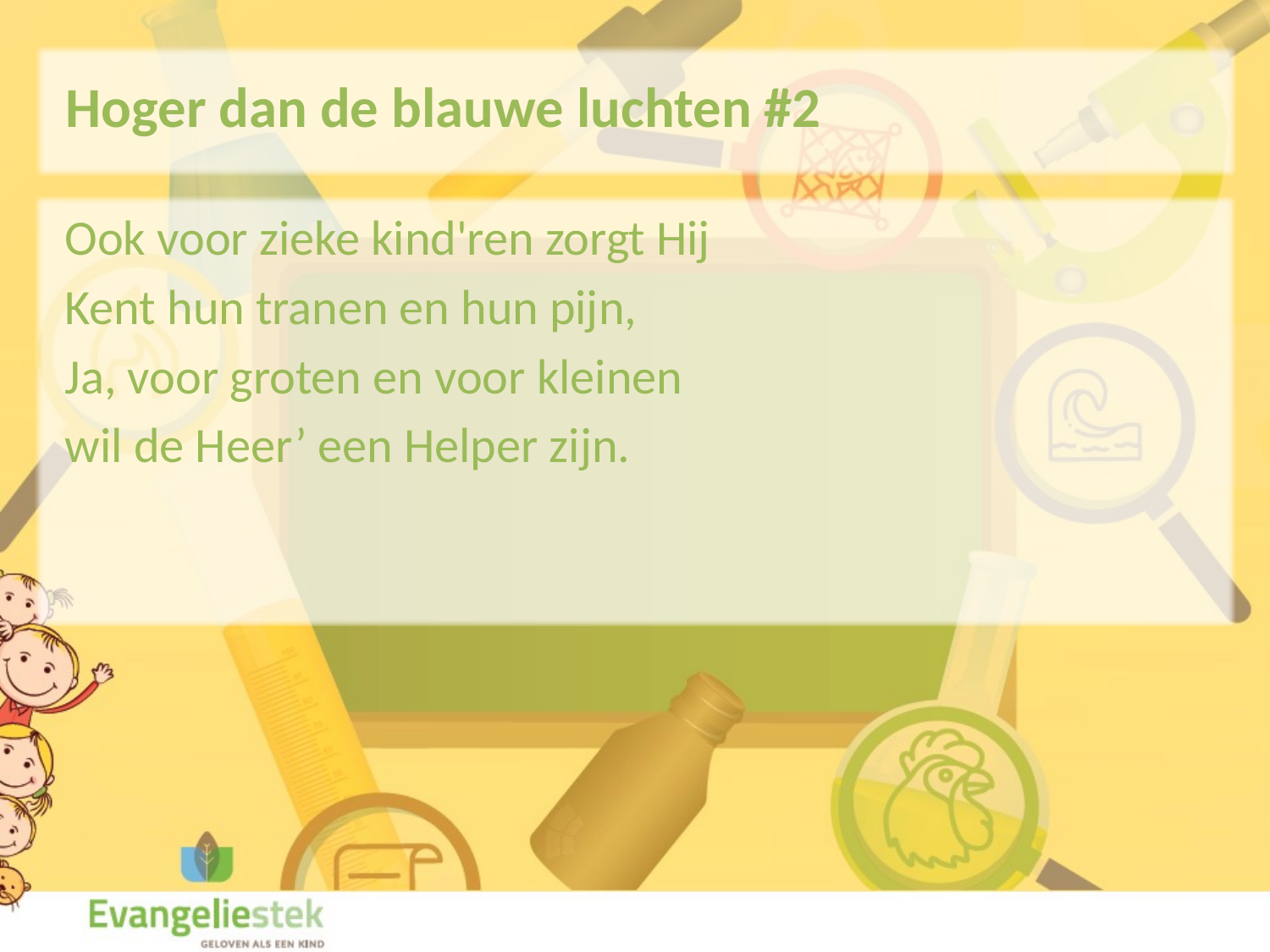

Hoger dan de blauwe luchten #2
Ook voor zieke kind'ren zorgt Hij
Kent hun tranen en hun pijn,
Ja, voor groten en voor kleinen
wil de Heer’ een Helper zijn.